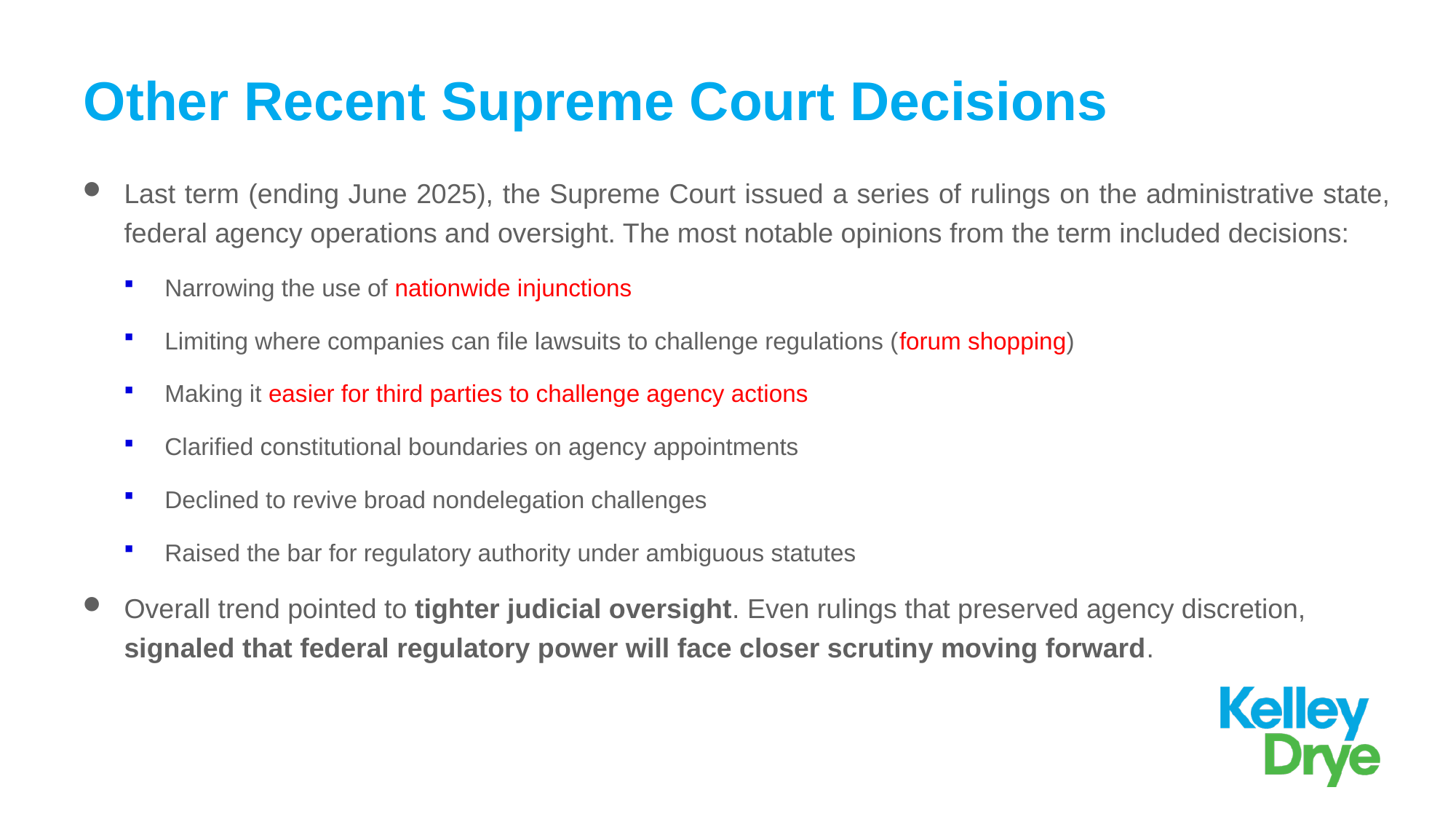

# Other Recent Supreme Court Decisions
Last term (ending June 2025), the Supreme Court issued a series of rulings on the administrative state, federal agency operations and oversight. The most notable opinions from the term included decisions:
Narrowing the use of nationwide injunctions
Limiting where companies can file lawsuits to challenge regulations (forum shopping)
Making it easier for third parties to challenge agency actions
Clarified constitutional boundaries on agency appointments
Declined to revive broad nondelegation challenges
Raised the bar for regulatory authority under ambiguous statutes
Overall trend pointed to tighter judicial oversight. Even rulings that preserved agency discretion, signaled that federal regulatory power will face closer scrutiny moving forward.